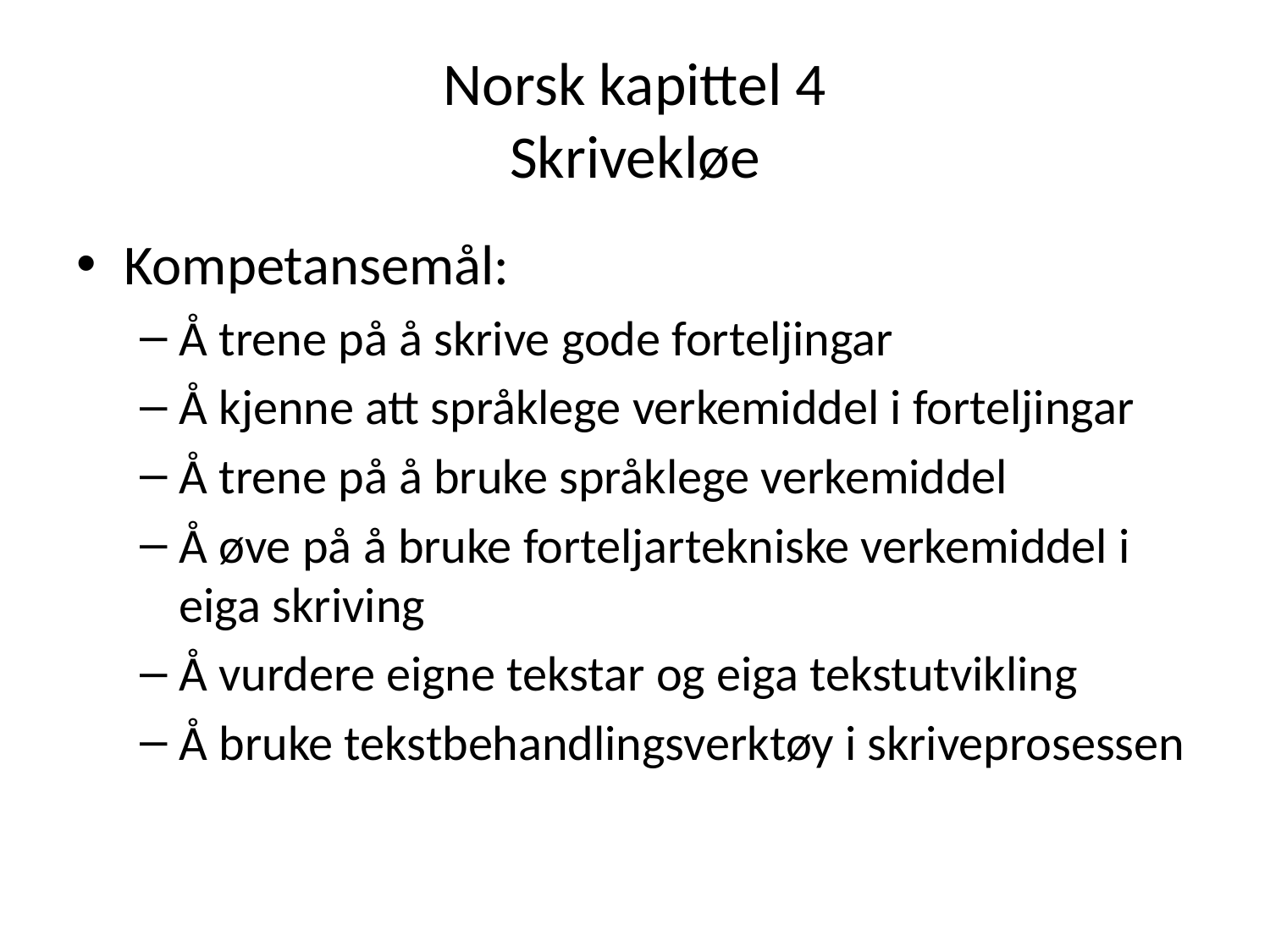

# Norsk kapittel 4 Skrivekløe
Kompetansemål:
Å trene på å skrive gode forteljingar
Å kjenne att språklege verkemiddel i forteljingar
Å trene på å bruke språklege verkemiddel
Å øve på å bruke forteljartekniske verkemiddel i eiga skriving
Å vurdere eigne tekstar og eiga tekstutvikling
Å bruke tekstbehandlingsverktøy i skriveprosessen